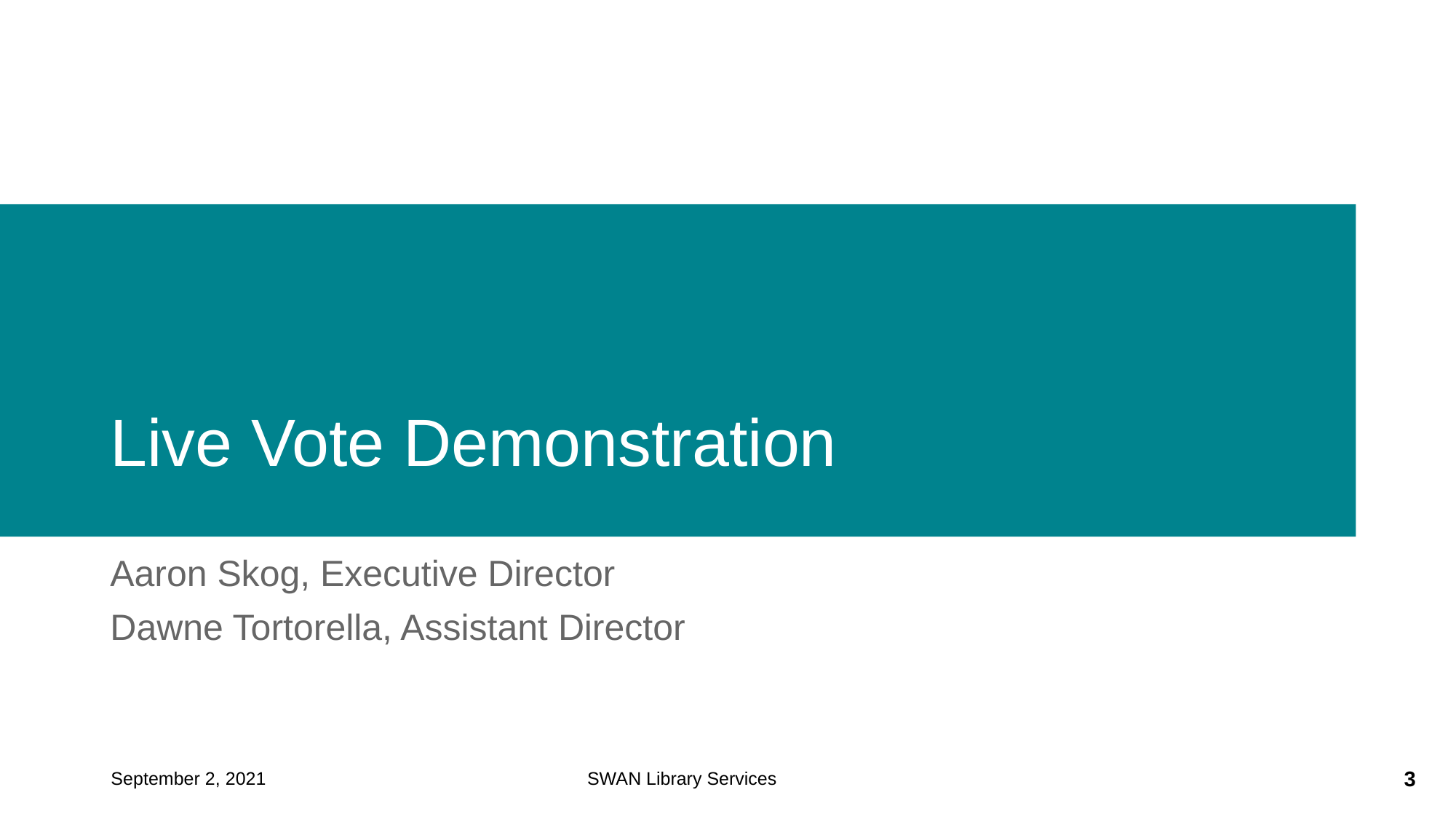

# Live Vote Demonstration
Aaron Skog, Executive Director
Dawne Tortorella, Assistant Director
September 2, 2021
3
SWAN Library Services